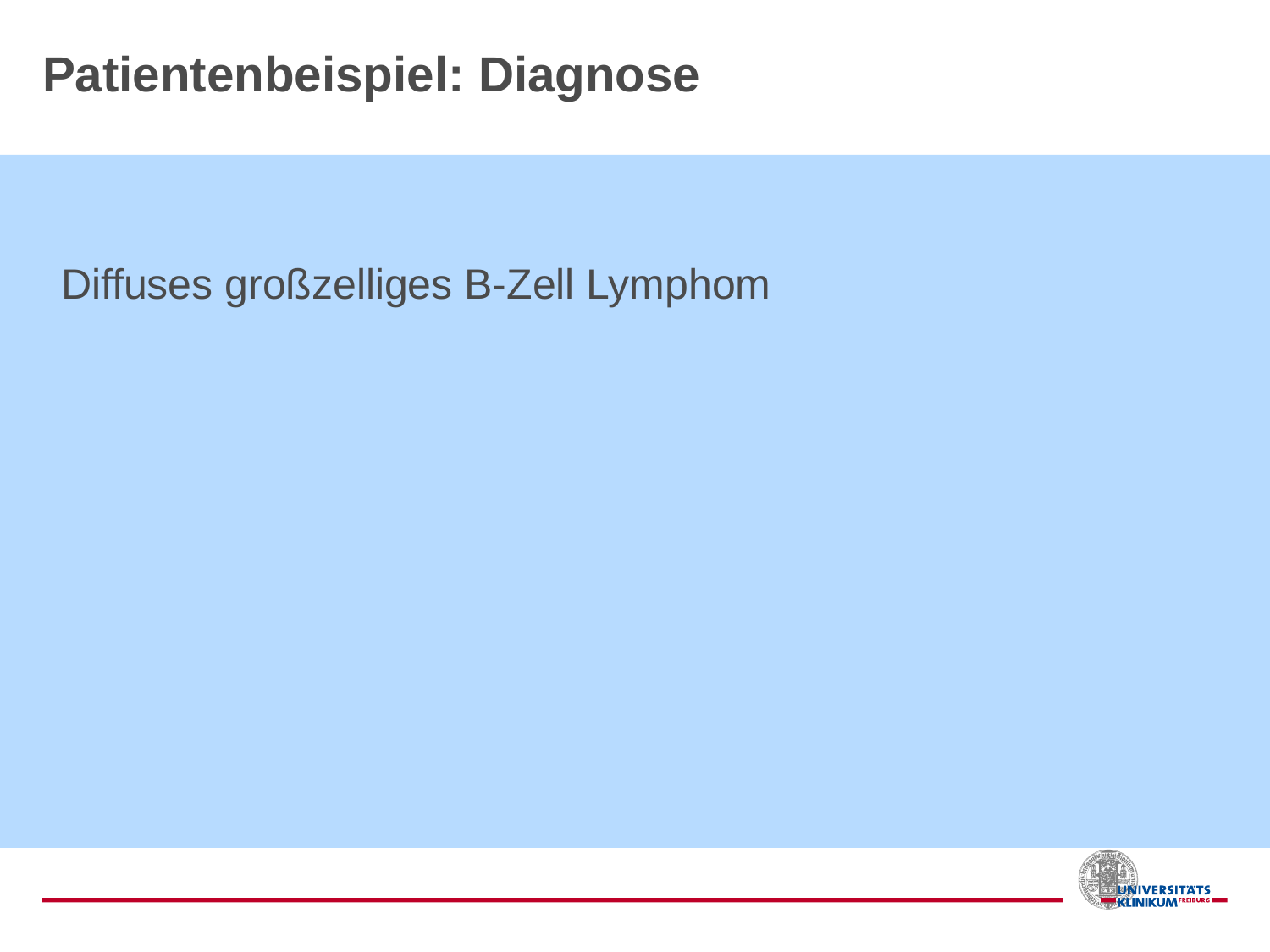

# Patientenbeispiel: Diagnose

Diffuses großzelliges B-Zell Lymphom